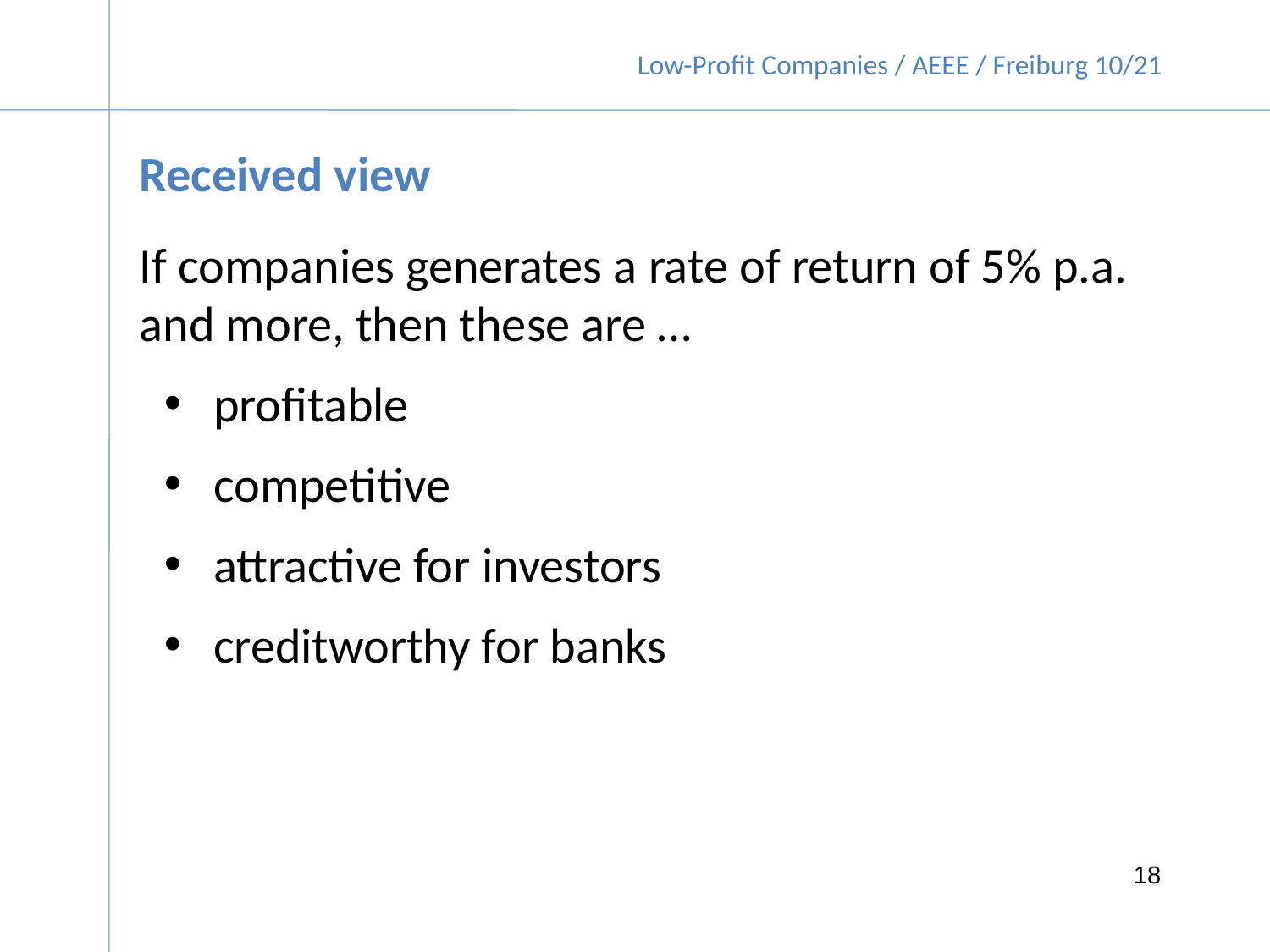

Received view
If companies generates a rate of return of 5% p.a. and more, then these are …
profitable
competitive
attractive for investors
creditworthy for banks
18